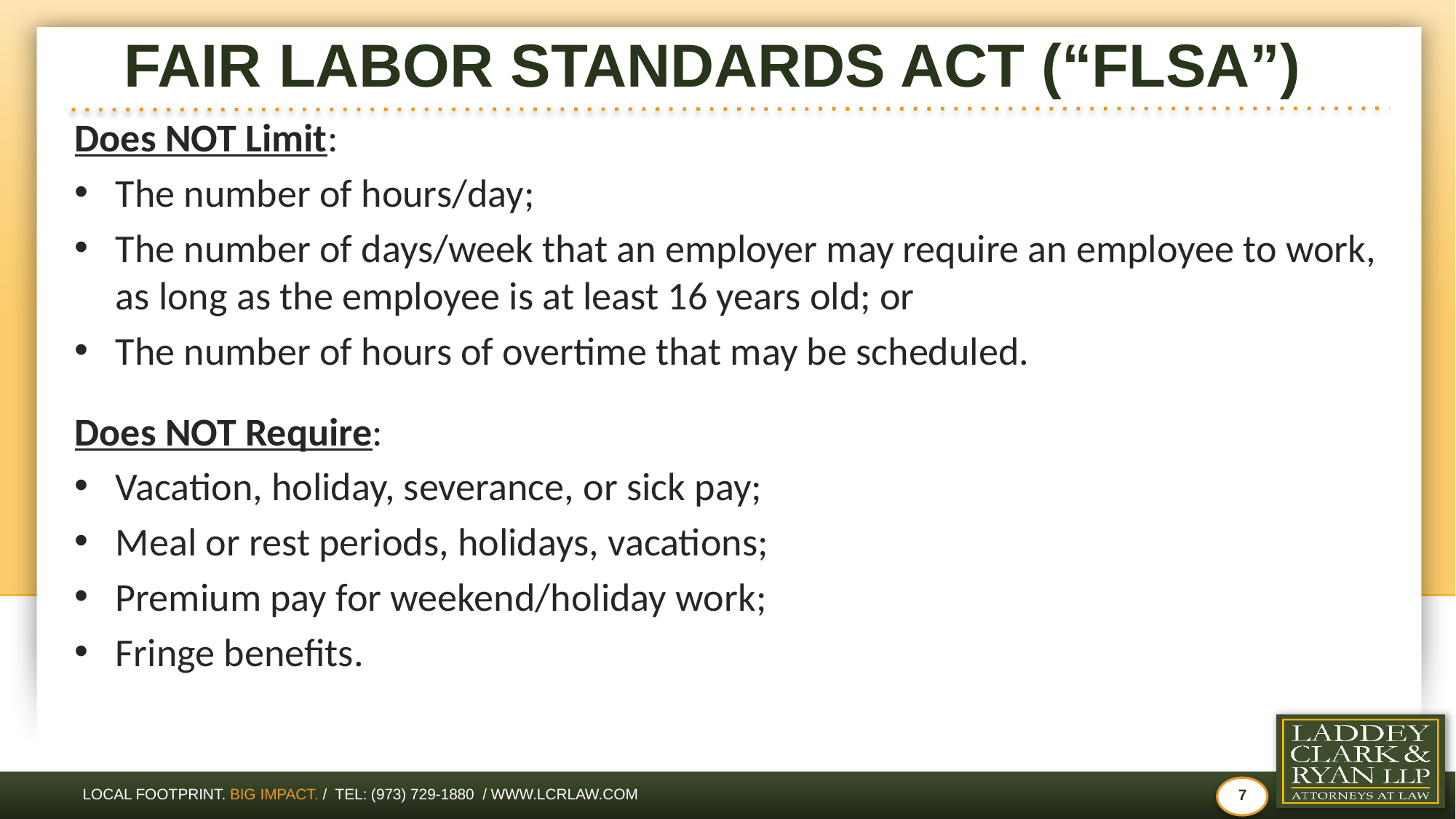

# FAIR LABOR STANDARDS ACT (“FLSA”)
Does NOT Limit:
The number of hours/day;
The number of days/week that an employer may require an employee to work, as long as the employee is at least 16 years old; or
The number of hours of overtime that may be scheduled.

Does NOT Require:
Vacation, holiday, severance, or sick pay;
Meal or rest periods, holidays, vacations;
Premium pay for weekend/holiday work;
Fringe benefits.